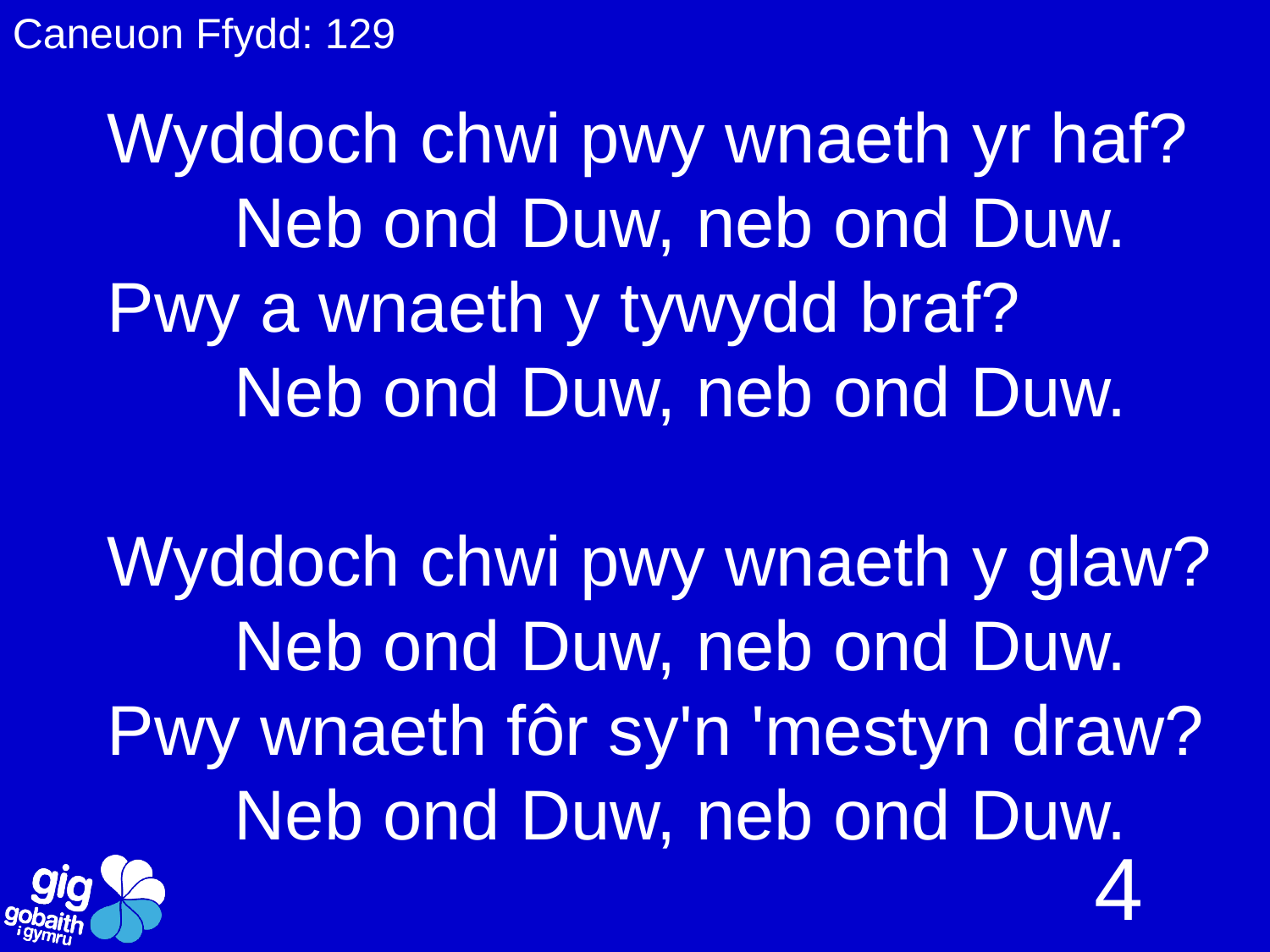

Caneuon Ffydd: 129

Wyddoch chwi pwy wnaeth yr haf?
	Neb ond Duw, neb ond Duw.
Pwy a wnaeth y tywydd braf?
	Neb ond Duw, neb ond Duw.

Wyddoch chwi pwy wnaeth y glaw?
	Neb ond Duw, neb ond Duw.
Pwy wnaeth fôr sy'n 'mestyn draw?
	Neb ond Duw, neb ond Duw.
4